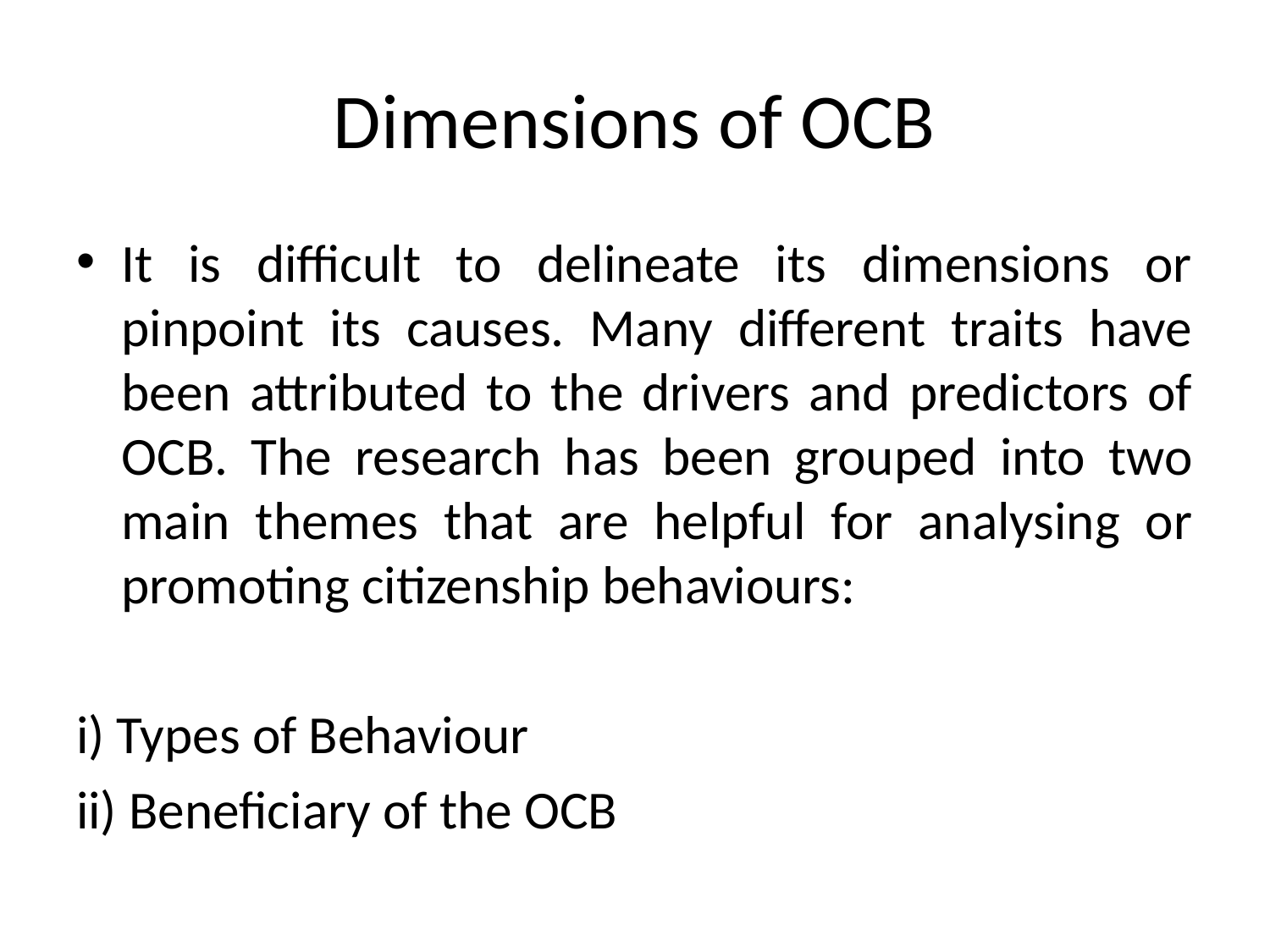

# Dimensions of OCB
It is difficult to delineate its dimensions or pinpoint its causes. Many different traits have been attributed to the drivers and predictors of OCB. The research has been grouped into two main themes that are helpful for analysing or promoting citizenship behaviours:

i) Types of Behaviour
ii) Beneficiary of the OCB